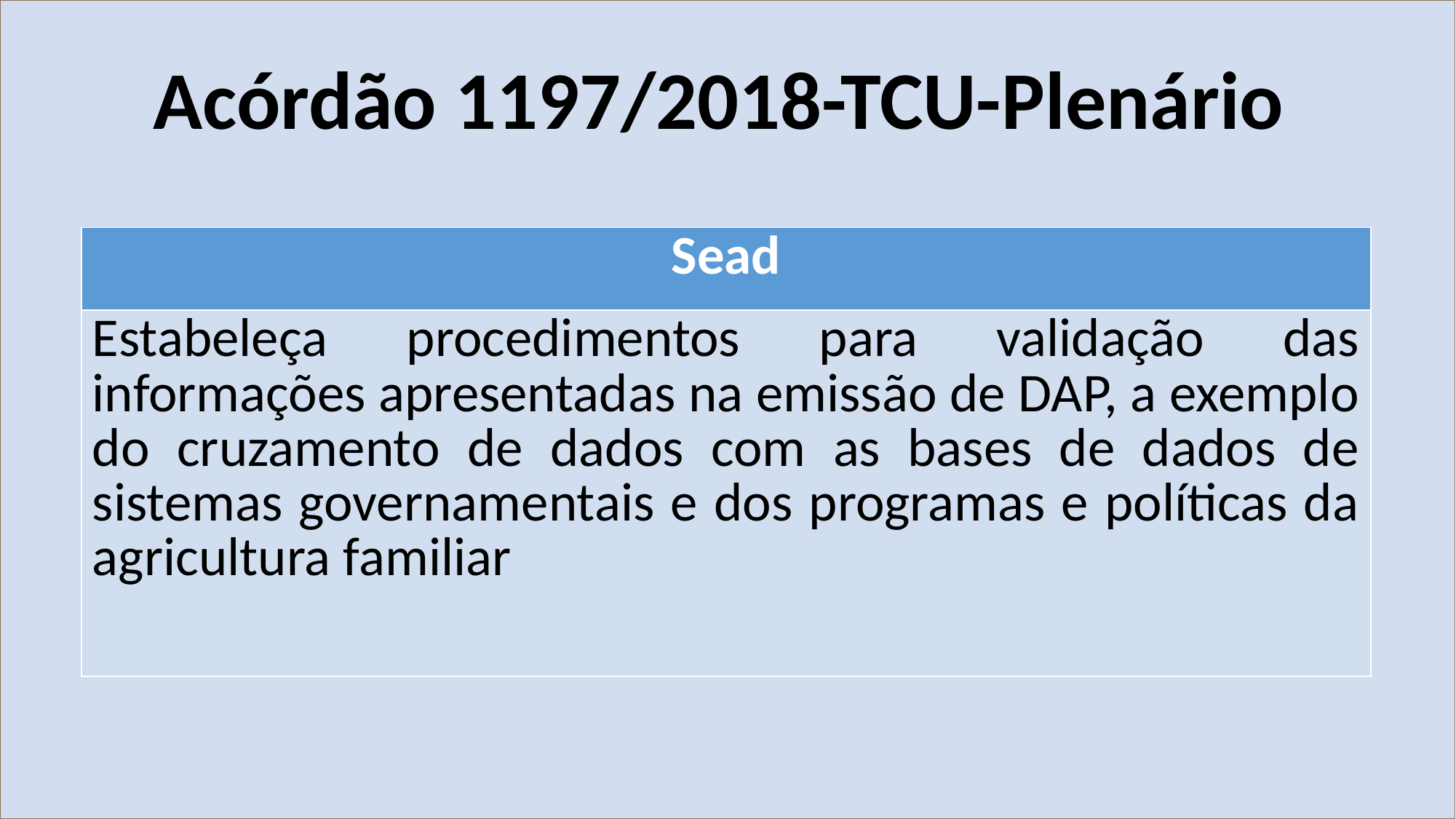

Acórdão 1197/2018-TCU-Plenário
| Sead |
| --- |
| Estabeleça procedimentos para validação das informações apresentadas na emissão de DAP, a exemplo do cruzamento de dados com as bases de dados de sistemas governamentais e dos programas e políticas da agricultura familiar |